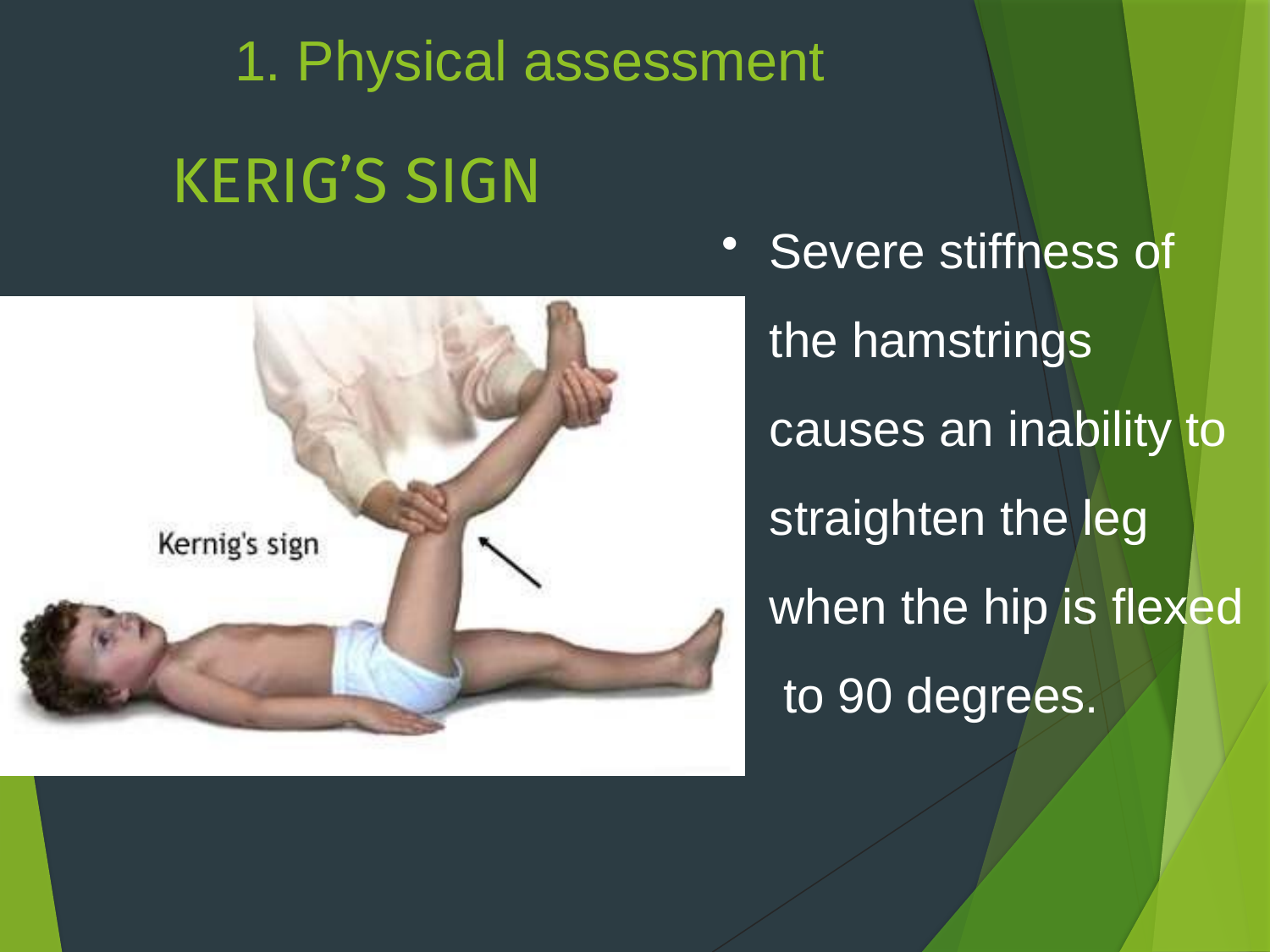

1. Physical assessment
# KERIG’S SIGN
Severe stiffness of  the hamstrings  causes an inability to  straighten the leg  when the hip is flexed  to 90 degrees.